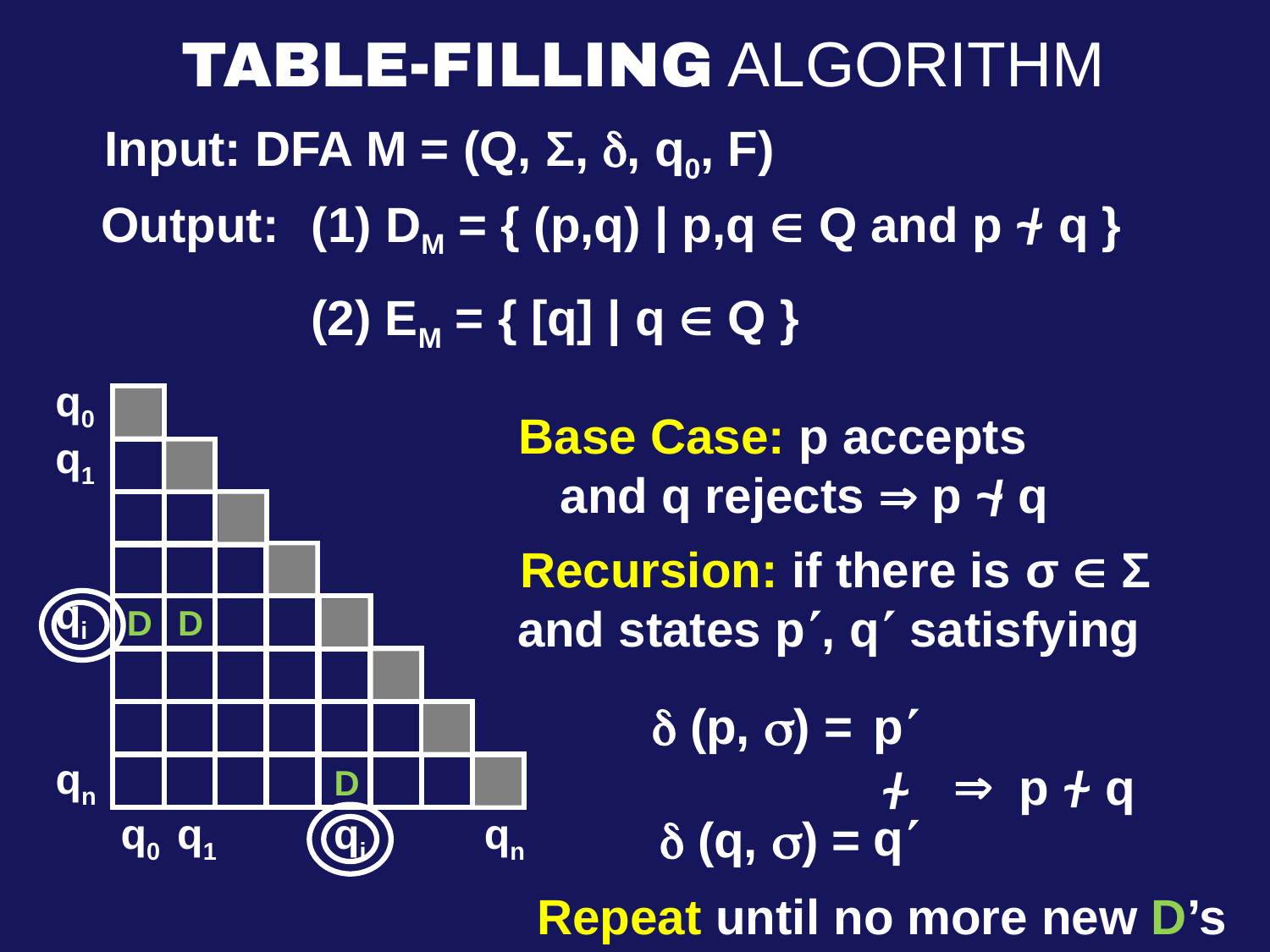

TABLE-FILLING ALGORITHM
Input: DFA M = (Q, Σ, δ, q0, F)
(1) DM = { (p,q) | p,q ∈ Q and p ~ q }
/
Output:
(2) EM = { [q] | q ∈ Q }
q0

q1

qi

qn

q0
q1
qi
qn

Base Case: p accepts
   and q rejects ⇒ p ~ q
/

Recursion: if there is σ ∈ Σ
and states p′, q′ satisfying

D
D

δ (p, σ) =

p′

⇒
p ~ q
/
~
/
D

q′
δ (q, σ) =

Repeat until no more new D’s